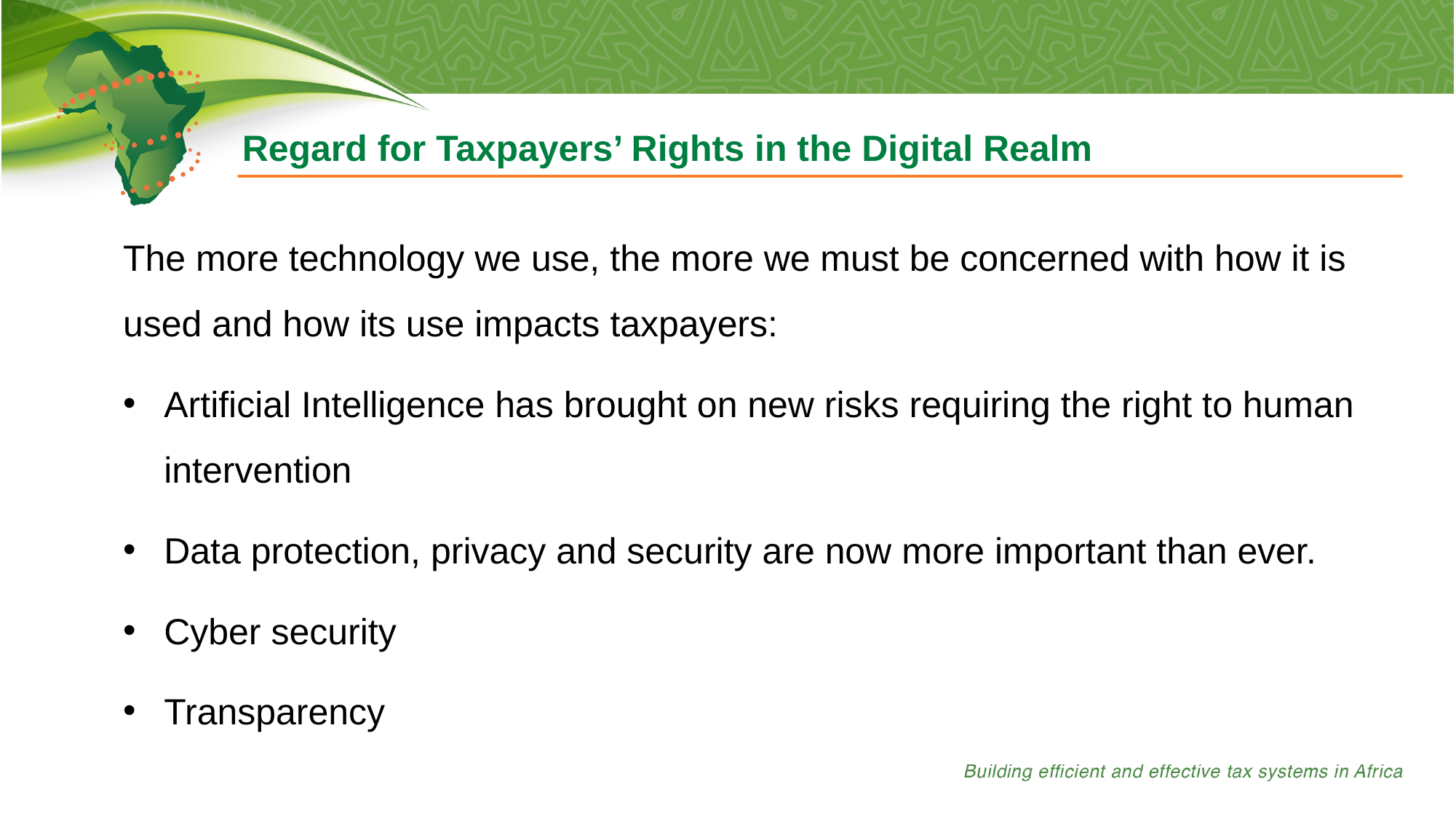

Regard for Taxpayers’ Rights in the Digital Realm

The more technology we use, the more we must be concerned with how it is used and how its use impacts taxpayers:
Artificial Intelligence has brought on new risks requiring the right to human intervention
Data protection, privacy and security are now more important than ever.
Cyber security
Transparency